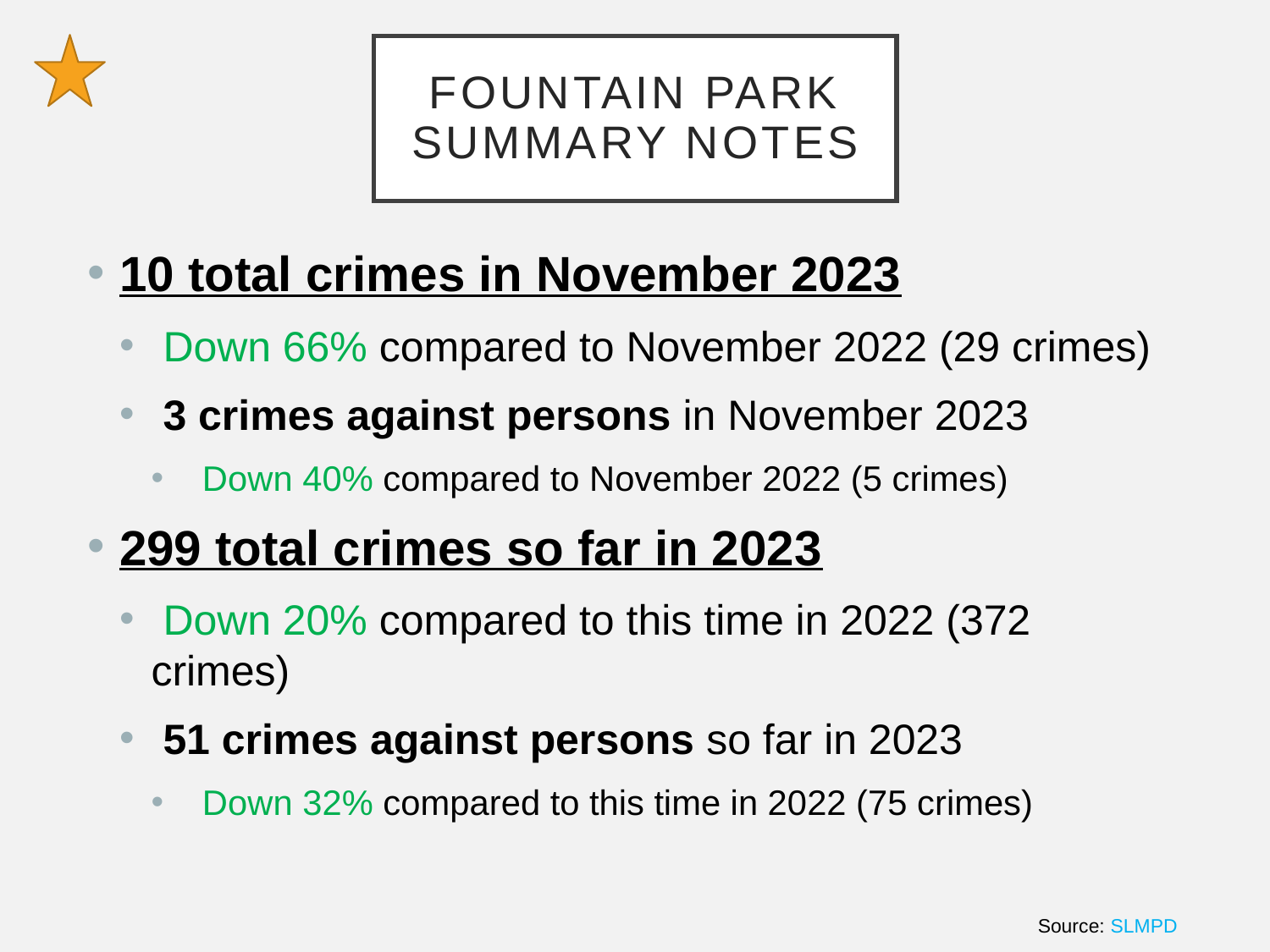

# Fountain Park Summary Notes
10 total crimes in November 2023
 Down 66% compared to November 2022 (29 crimes)
 3 crimes against persons in November 2023
  Down 40% compared to November 2022 (5 crimes)
299 total crimes so far in 2023
 Down 20% compared to this time in 2022 (372 crimes)
 51 crimes against persons so far in 2023
  Down 32% compared to this time in 2022 (75 crimes)
Source: SLMPD